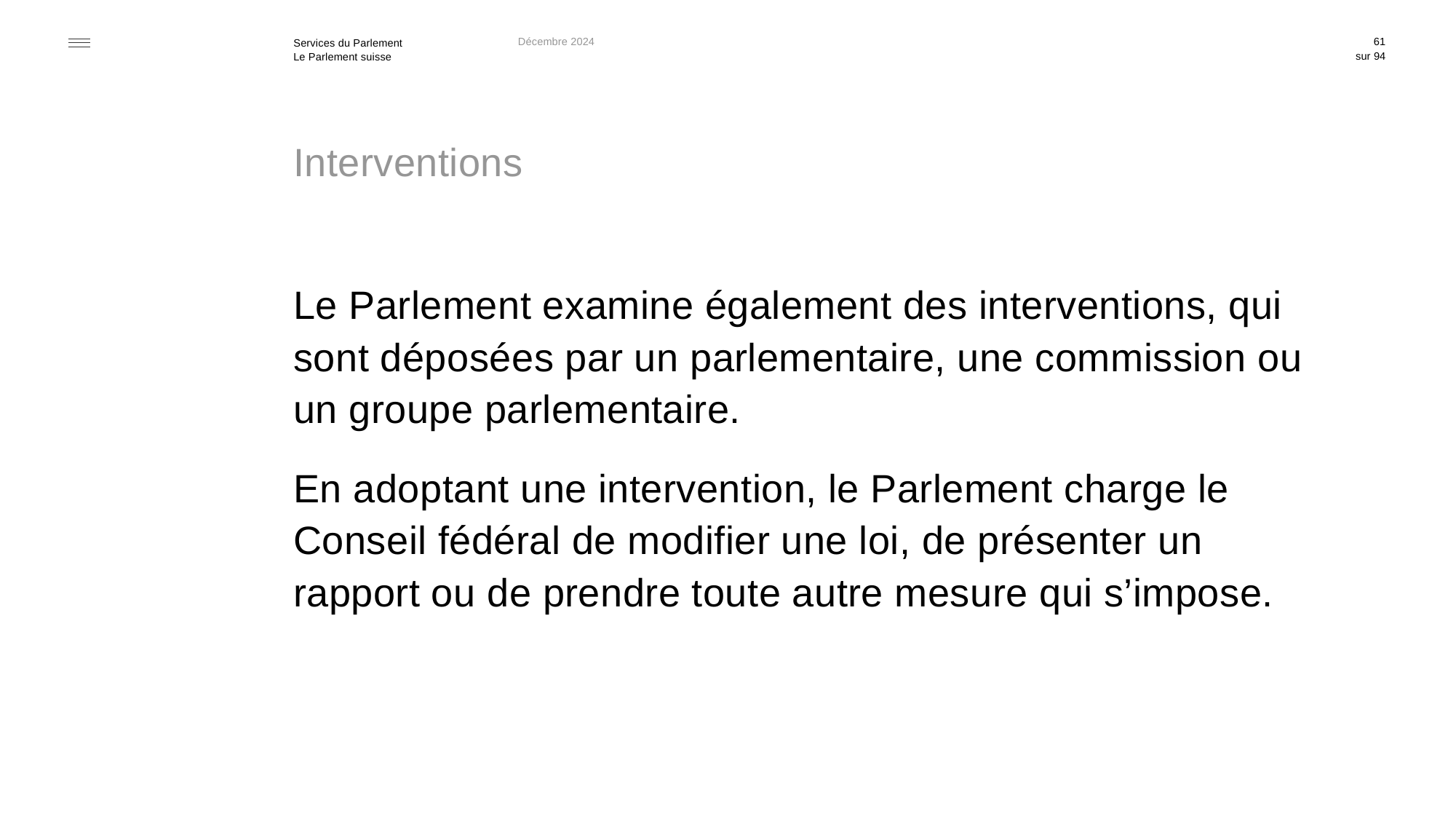

Décembre 2024
61
# Interventions
Le Parlement examine également des interventions, qui
sont déposées par un parlementaire, une commission ou
un groupe parlementaire.
En adoptant une intervention, le Parlement charge le
Conseil fédéral de modifier une loi, de présenter un
rapport ou de prendre toute autre mesure qui s’impose.